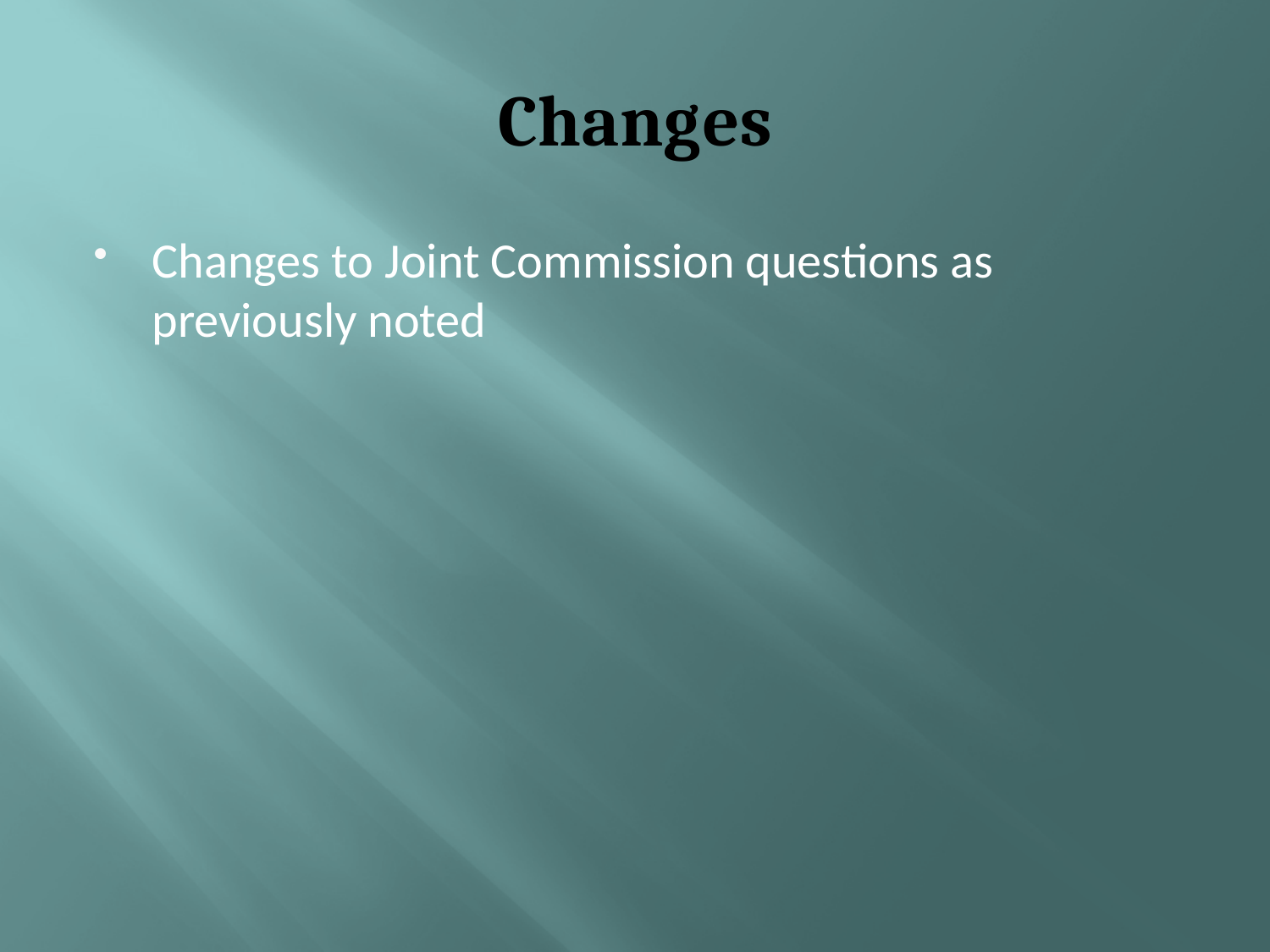

# Changes
Changes to Joint Commission questions as previously noted